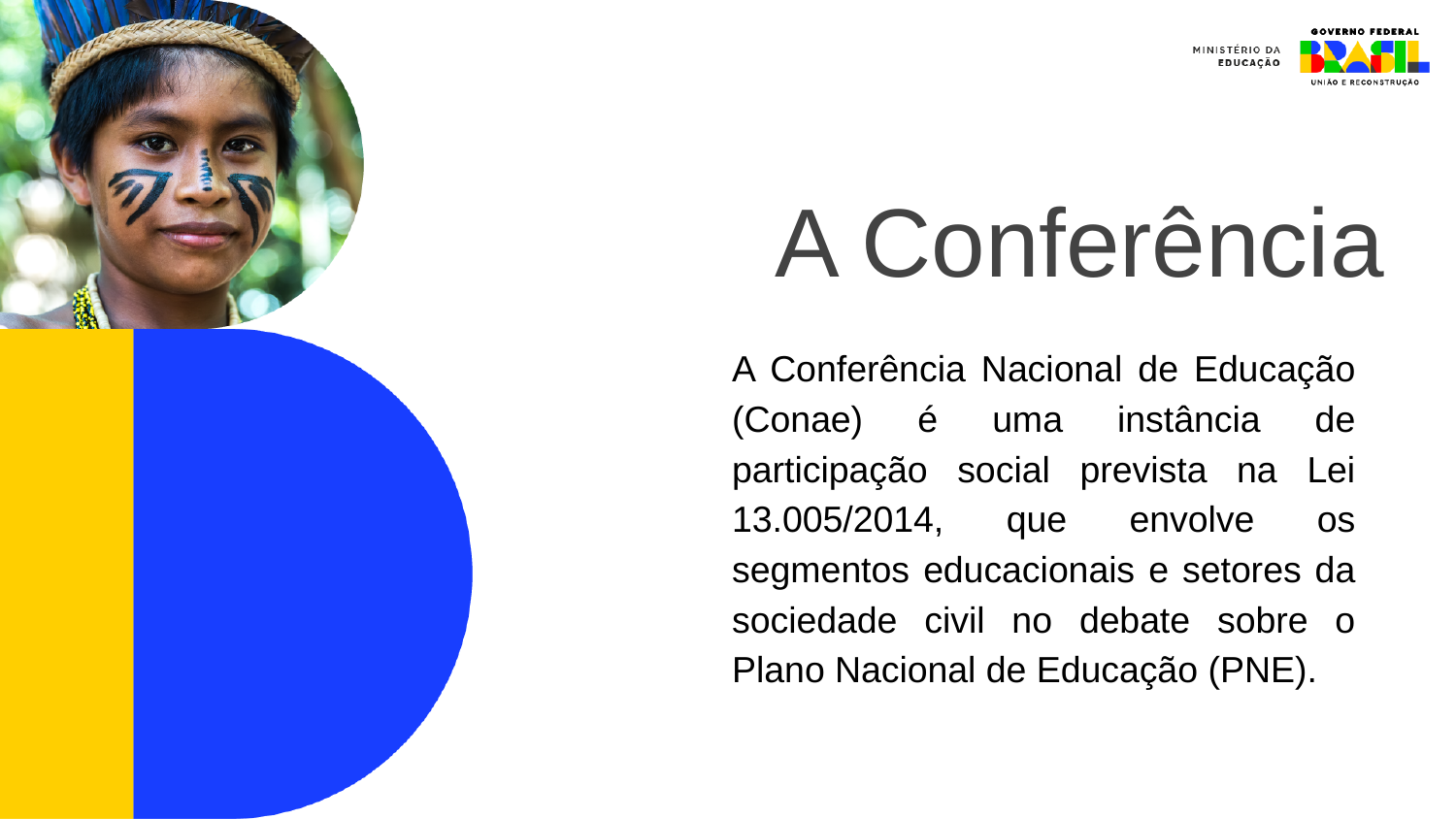

A Conferência
A Conferência Nacional de Educação (Conae) é uma instância de participação social prevista na Lei 13.005/2014, que envolve os segmentos educacionais e setores da sociedade civil no debate sobre o Plano Nacional de Educação (PNE).